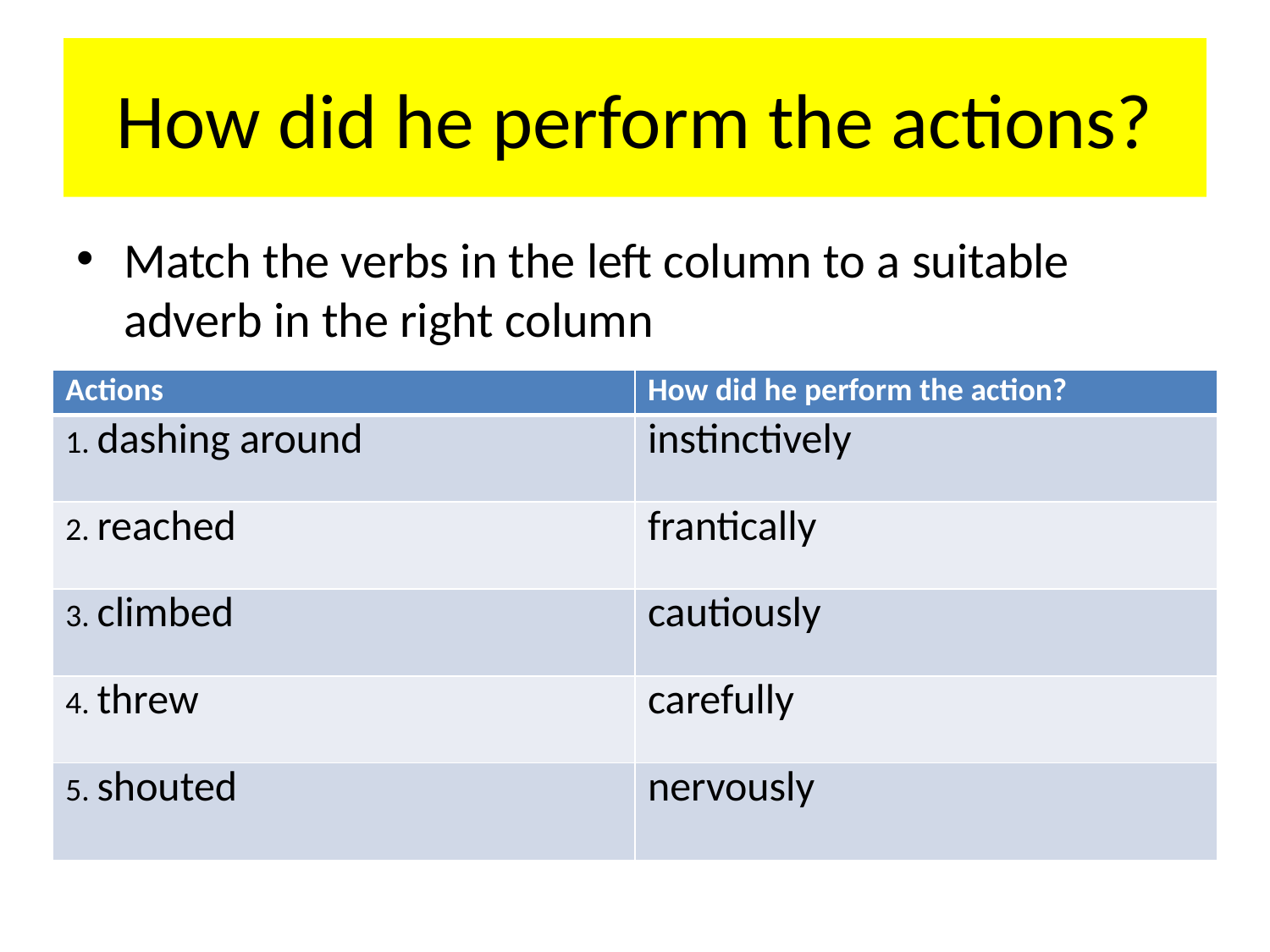

# How did he perform the actions?
Match the verbs in the left column to a suitable adverb in the right column
| Actions | How did he perform the action? |
| --- | --- |
| 1. dashing around | instinctively |
| 2. reached | frantically |
| 3. climbed | cautiously |
| 4. threw | carefully |
| 5. shouted | nervously |